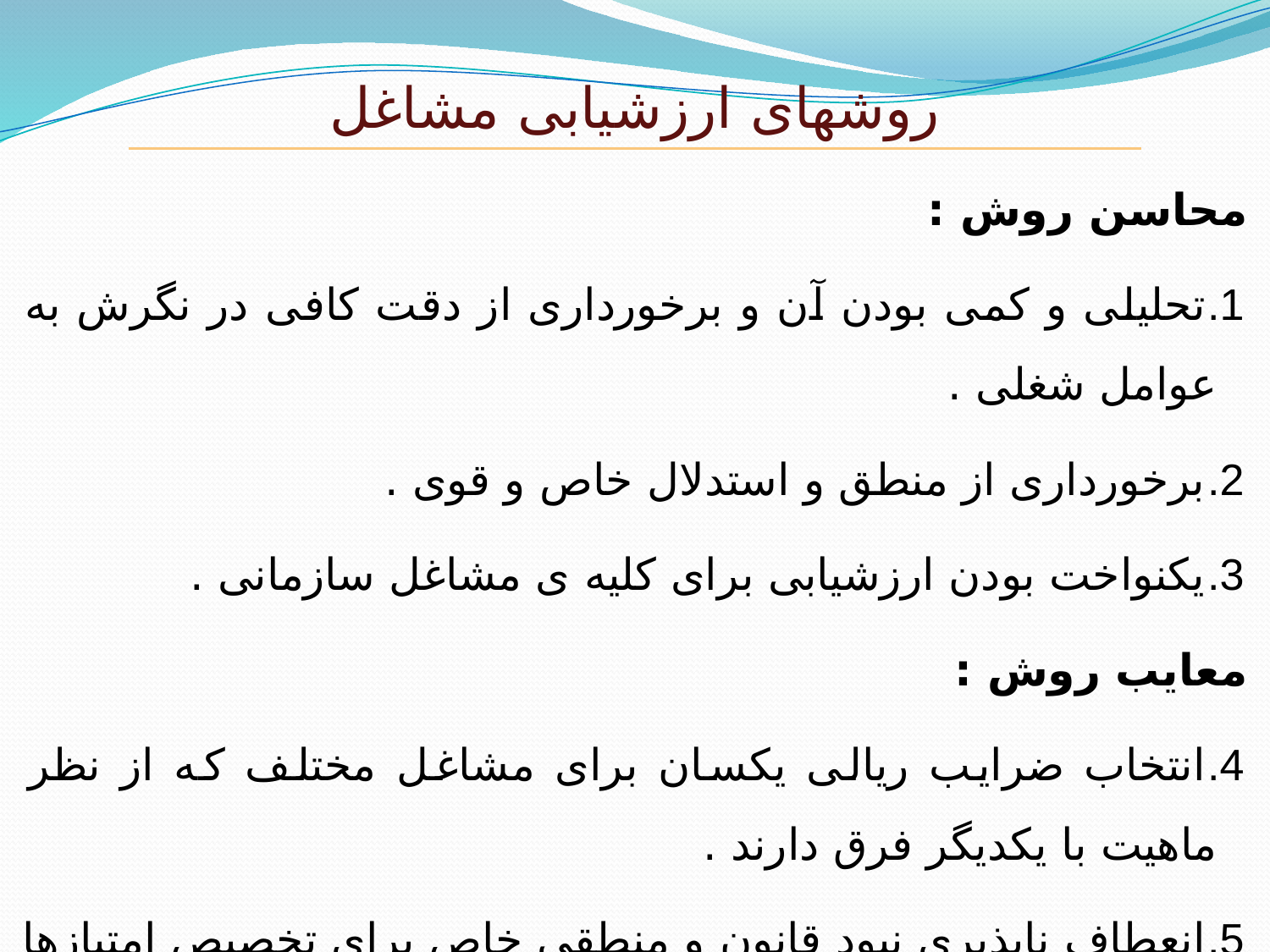

روشهای ارزشیابی مشاغل
محاسن روش :
تحلیلی و کمی بودن آن و برخورداری از دقت کافی در نگرش به عوامل شغلی .
برخورداری از منطق و استدلال خاص و قوی .
یکنواخت بودن ارزشیابی برای کلیه ی مشاغل سازمانی .
معایب روش :
انتخاب ضرایب ریالی یکسان برای مشاغل مختلف که از نظر ماهیت با یکدیگر فرق دارند .
انعطاف ناپذیری نبود قانون و منطقی خاص برای تخصیص امتیازها به عوامل اصلی و فرعی مشاغل .